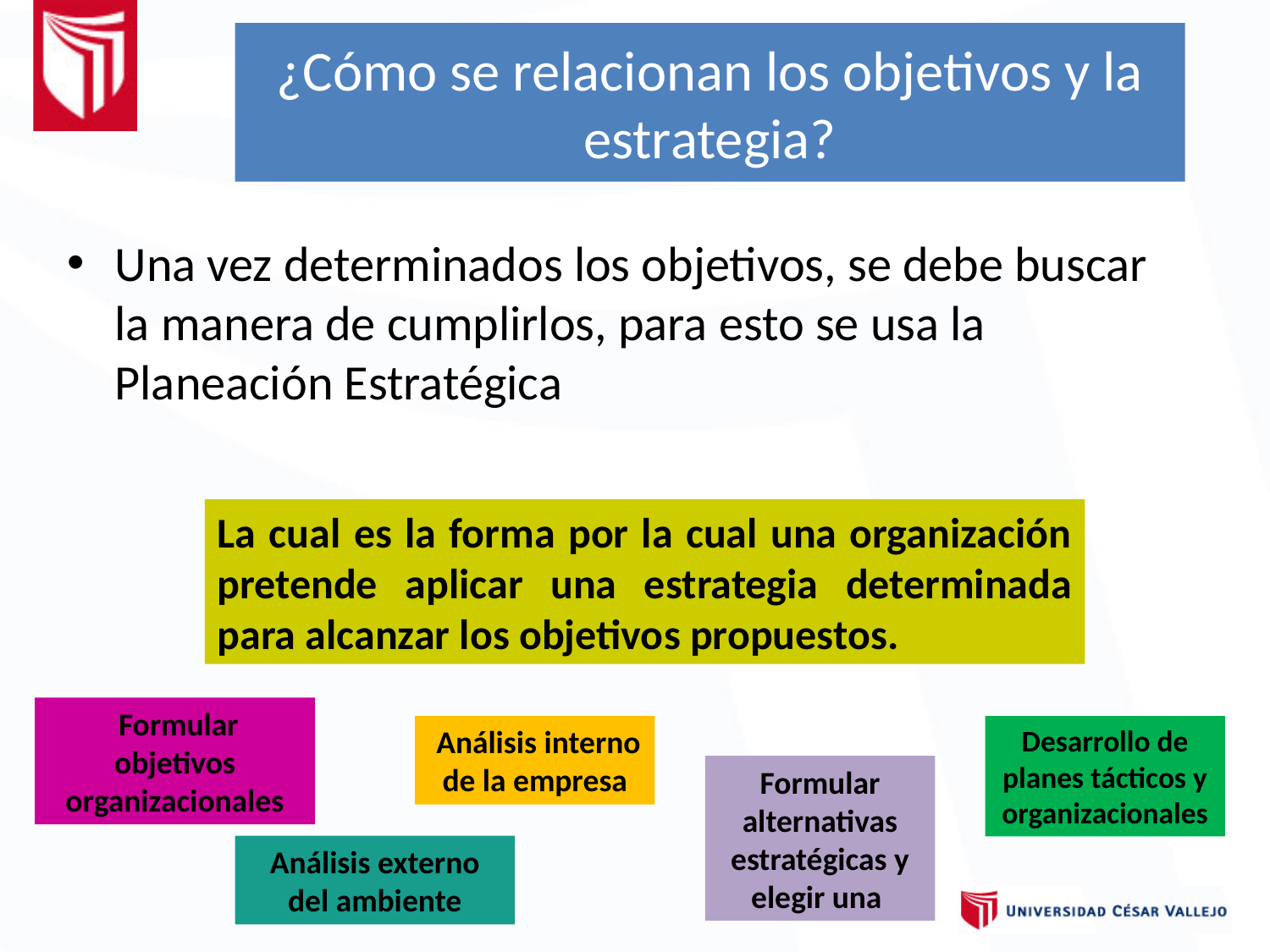

¿Cómo se relacionan los objetivos y la estrategia?
Una vez determinados los objetivos, se debe buscar la manera de cumplirlos, para esto se usa la Planeación Estratégica
La cual es la forma por la cual una organización pretende aplicar una estrategia determinada para alcanzar los objetivos propuestos.
 Formular objetivos organizacionales
 Análisis interno de la empresa
Desarrollo de planes tácticos y organizacionales
Formular alternativas estratégicas y elegir una
Análisis externo del ambiente